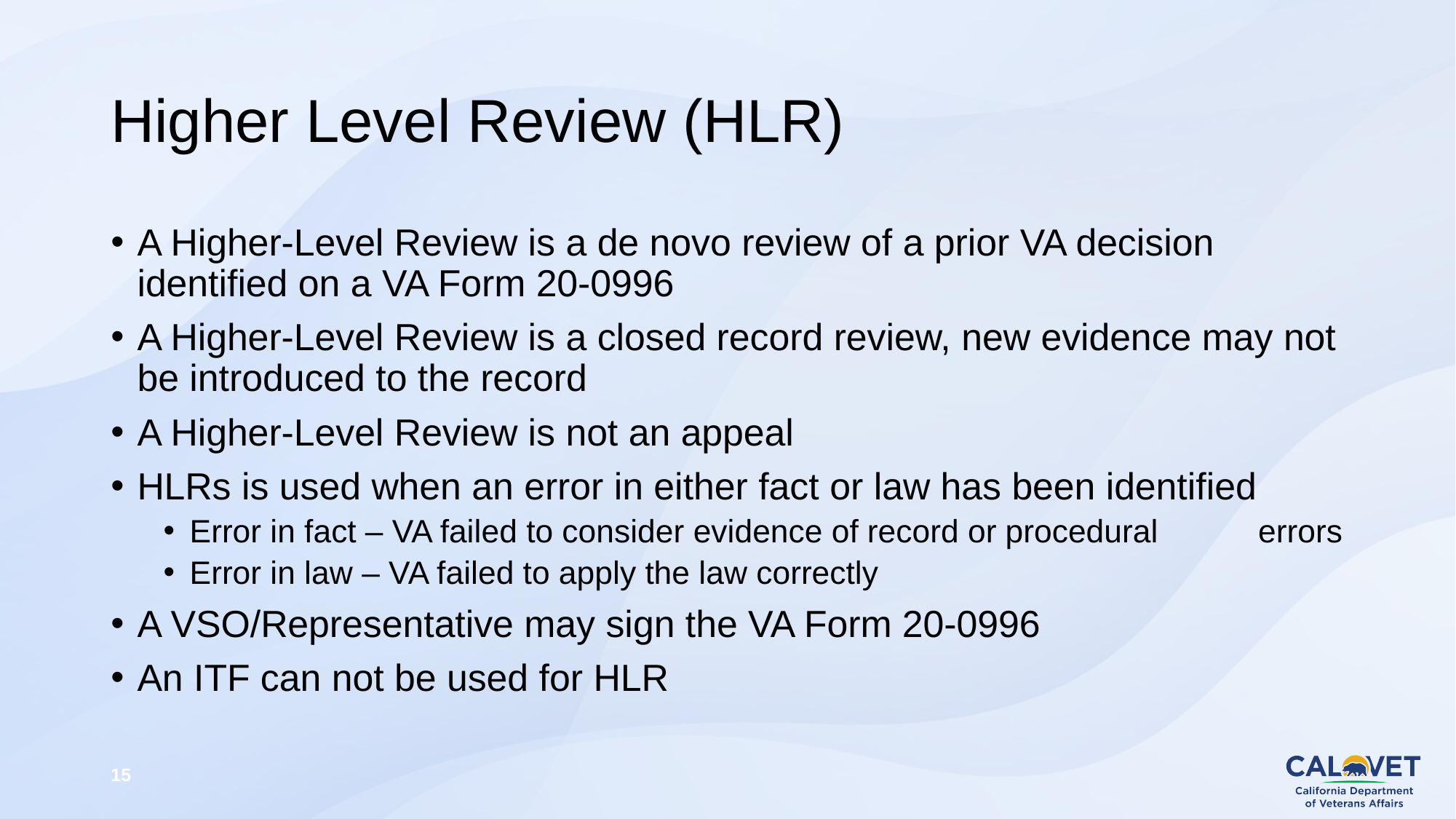

# Higher Level Review (HLR)
A Higher-Level Review is a de novo review of a prior VA decision identified on a VA Form 20-0996
A Higher-Level Review is a closed record review, new evidence may not be introduced to the record
A Higher-Level Review is not an appeal
HLRs is used when an error in either fact or law has been identified
Error in fact – VA failed to consider evidence of record or procedural 				errors
Error in law – VA failed to apply the law correctly
A VSO/Representative may sign the VA Form 20-0996
An ITF can not be used for HLR
15